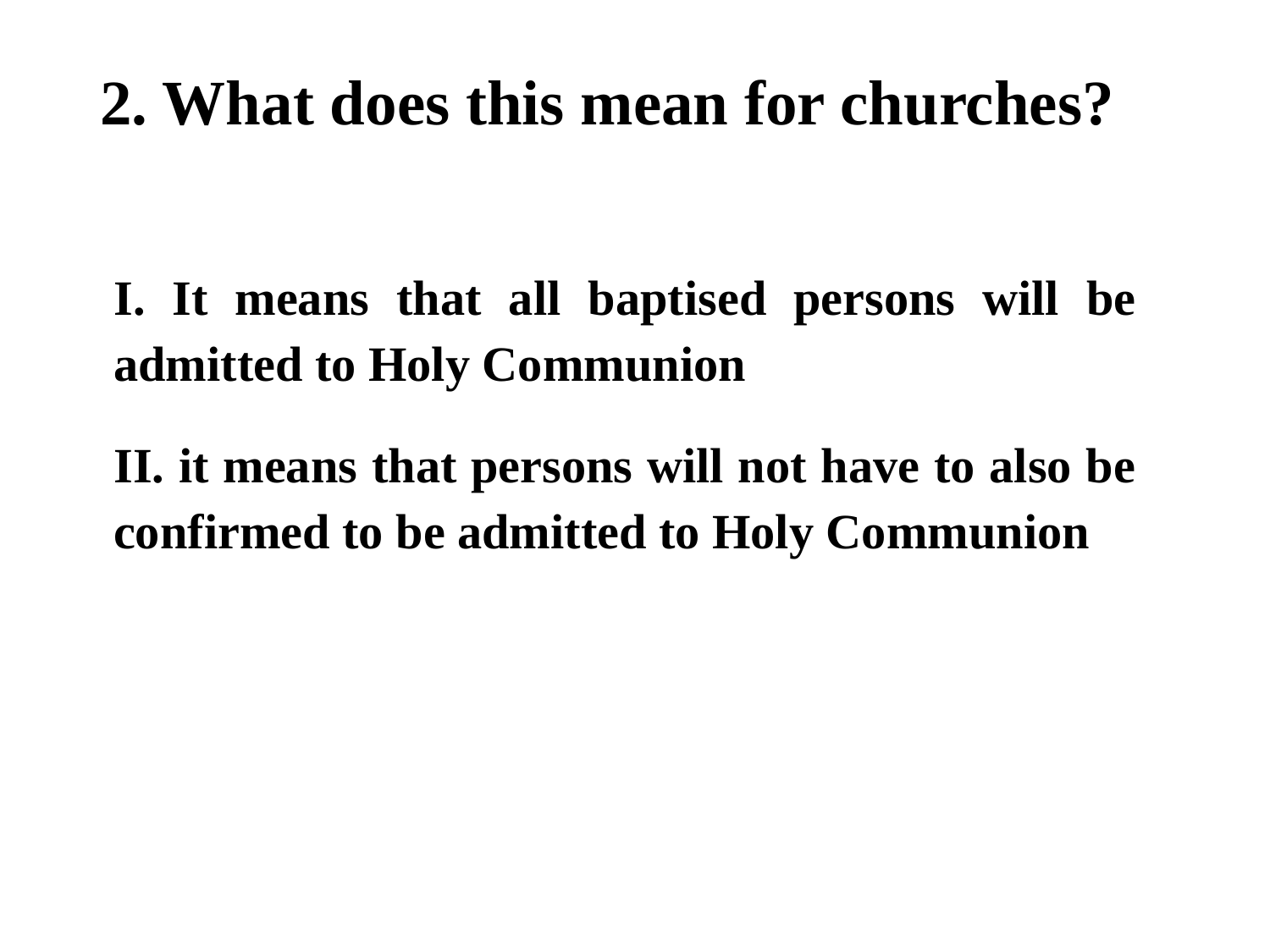

# 2. What does this mean for churches?
I. It means that all baptised persons will be admitted to Holy Communion
II. it means that persons will not have to also be confirmed to be admitted to Holy Communion